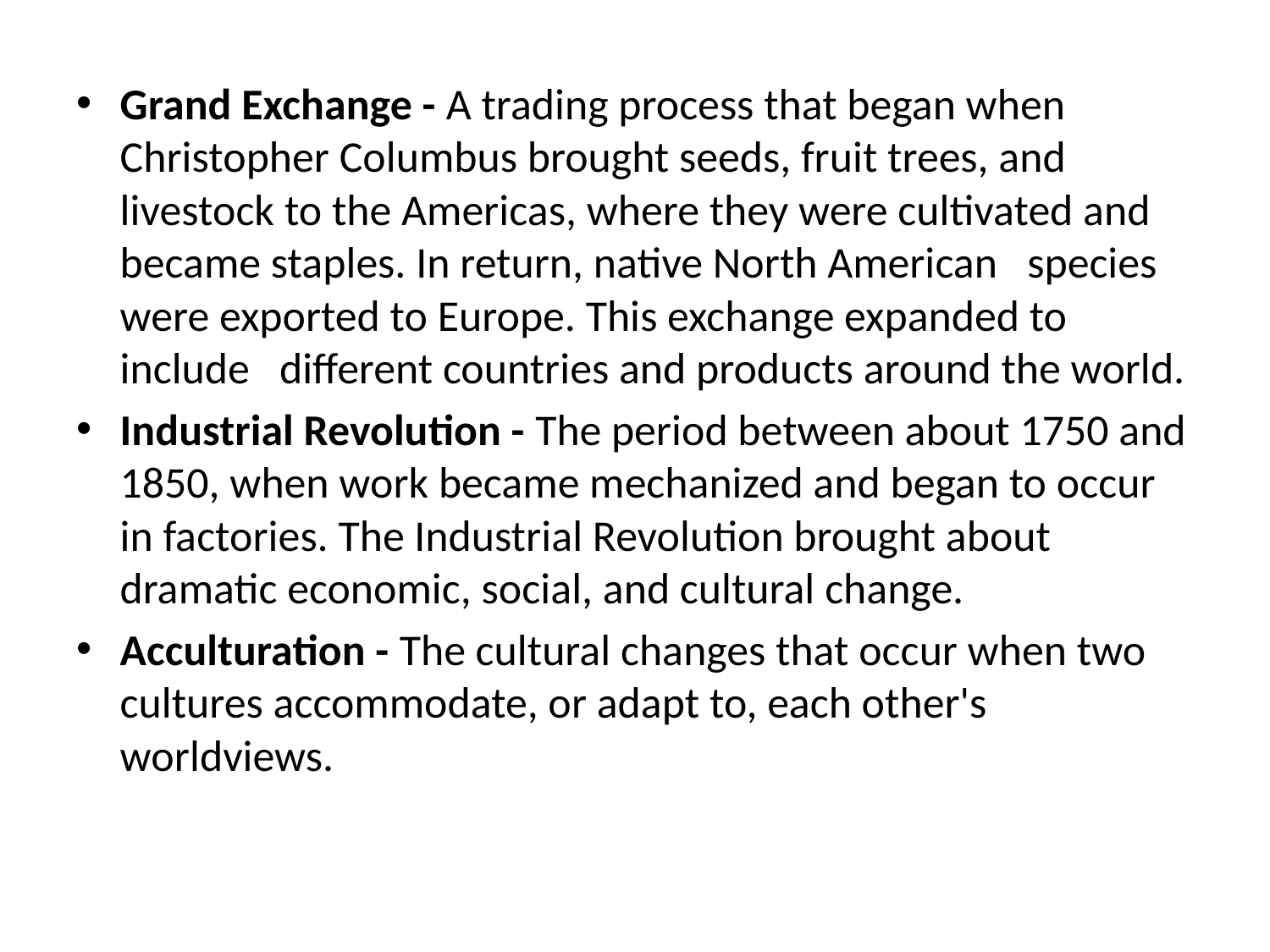

Grand Exchange - A trading process that began when Christopher Columbus brought seeds, fruit trees, and livestock to the Americas, where they were cultivated and became staples. In return, native North American   species were exported to Europe. This exchange expanded to include   different countries and products around the world.
Industrial Revolution - The period between about 1750 and 1850, when work became mechanized and began to occur in factories. The Industrial Revolution brought about dramatic economic, social, and cultural change.
Acculturation - The cultural changes that occur when two cultures accommodate, or adapt to, each other's worldviews.